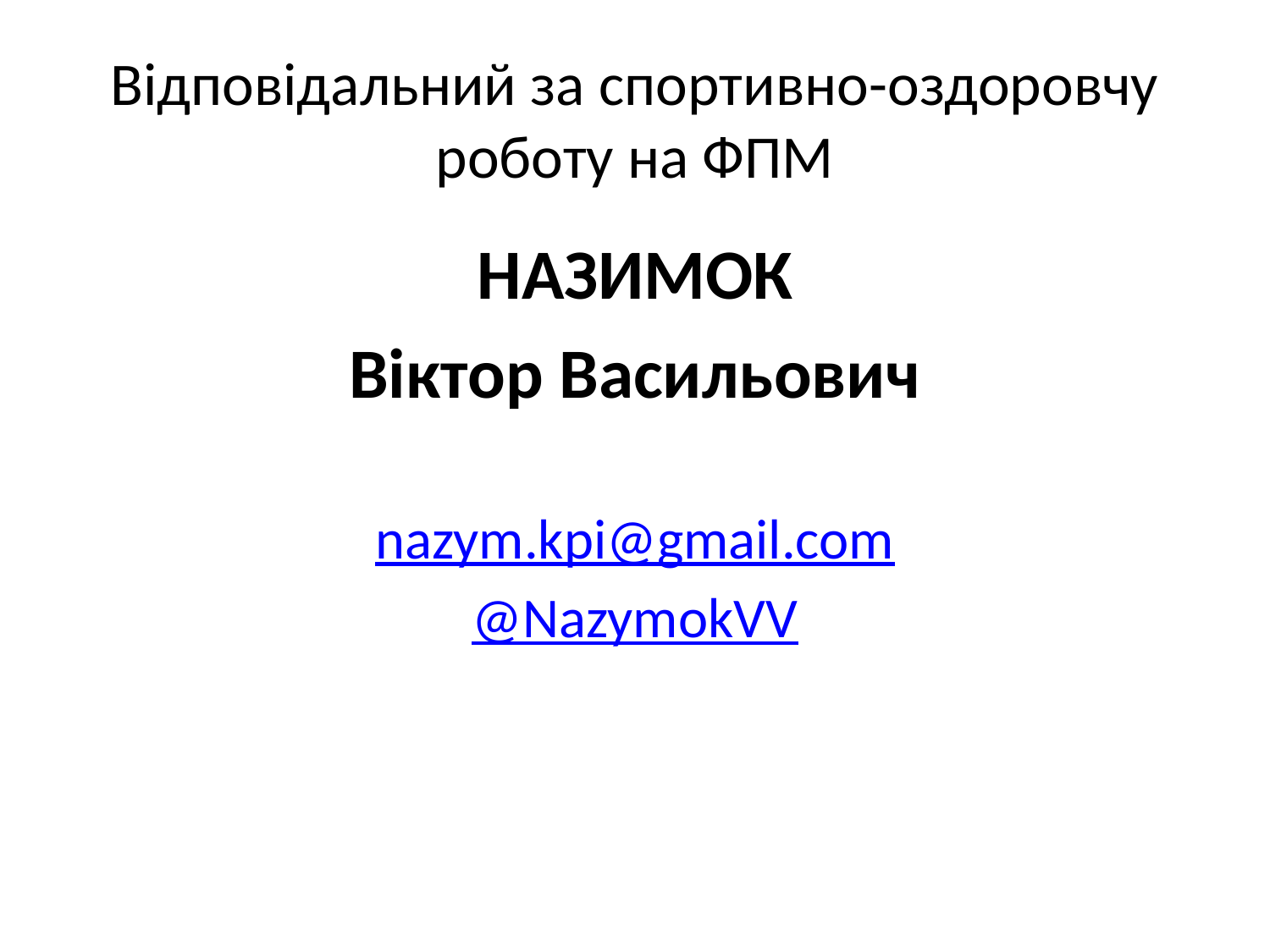

# Відповідальний за спортивно-оздоровчу роботу на ФПМ
НАЗИМОК
Віктор Васильович

nazym.kpi@gmail.com
@NazymokVV